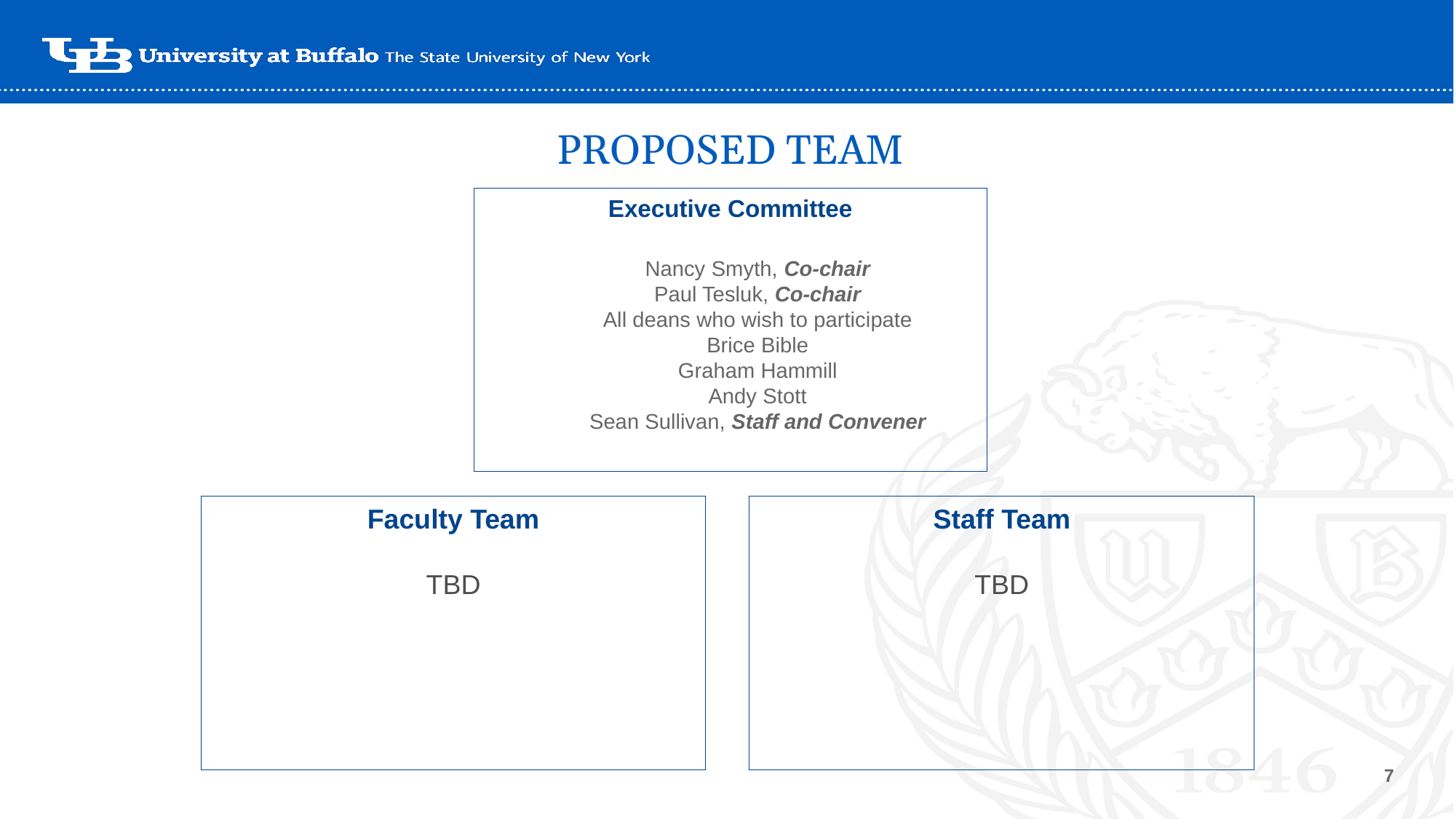

# PROPOSED TEAM
Executive Committee

Nancy Smyth, Co-chair
Paul Tesluk, Co-chair
All deans who wish to participate
Brice Bible
Graham Hammill
Andy Stott
Sean Sullivan, Staff and Convener

Faculty Team

TBD
Staff Team

TBD